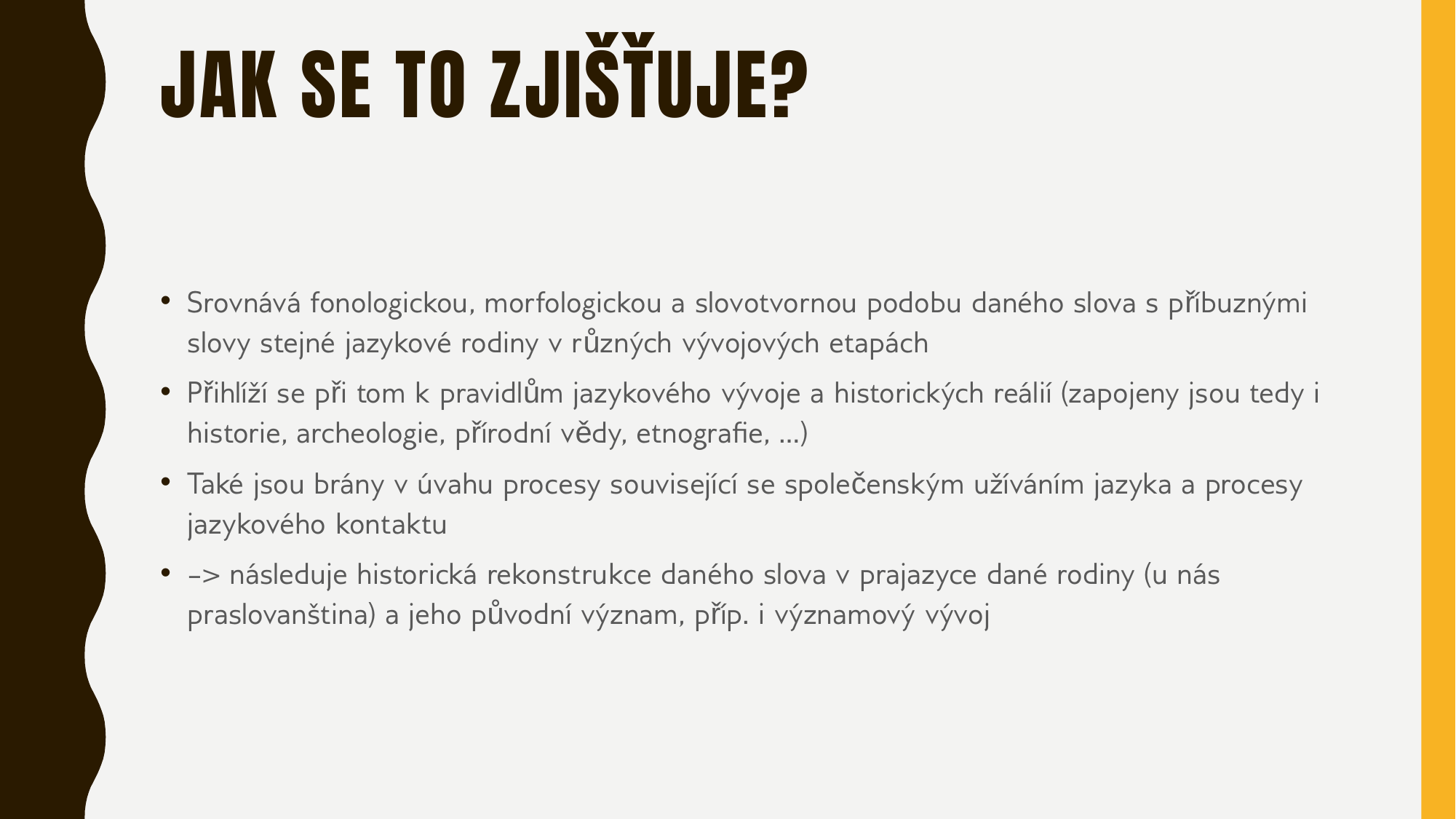

# Jak se to zjišťuje?
Srovnává fonologickou, morfologickou a slovotvornou podobu daného slova s příbuznými slovy stejné jazykové rodiny v různých vývojových etapách
Přihlíží se při tom k pravidlům jazykového vývoje a historických reálií (zapojeny jsou tedy i historie, archeologie, přírodní vědy, etnografie, …)
Také jsou brány v úvahu procesy související se společenským užíváním jazyka a procesy jazykového kontaktu
–> následuje historická rekonstrukce daného slova v prajazyce dané rodiny (u nás praslovanština) a jeho původní význam, příp. i významový vývoj